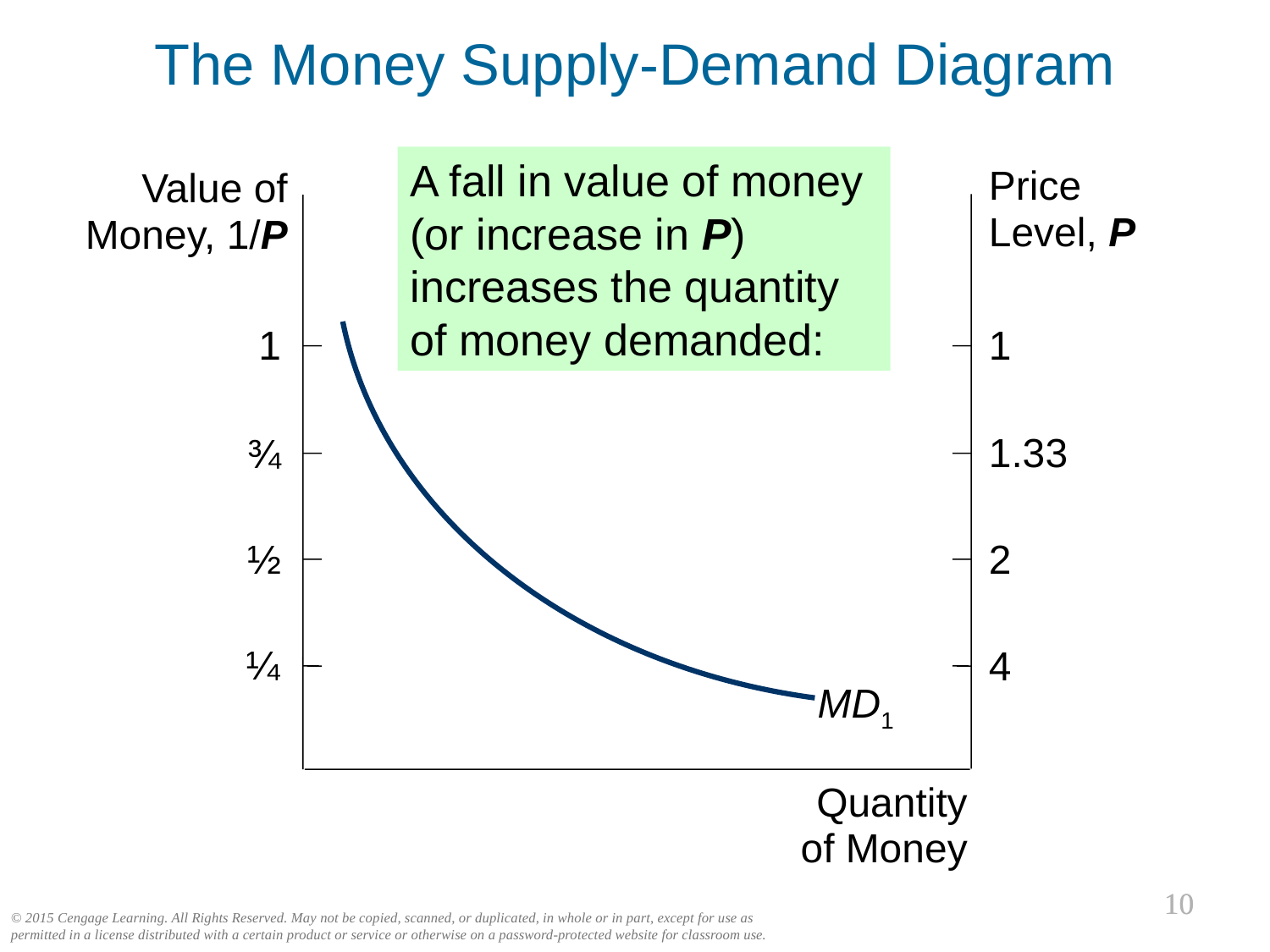

The Money Supply-Demand Diagram
0
A fall in value of money (or increase in P) increases the quantity of money demanded:
Price
Level, P
Value of Money, 1/P

1
1
1.33
¾
½
2
¼
4
Quantity of Money

MD1